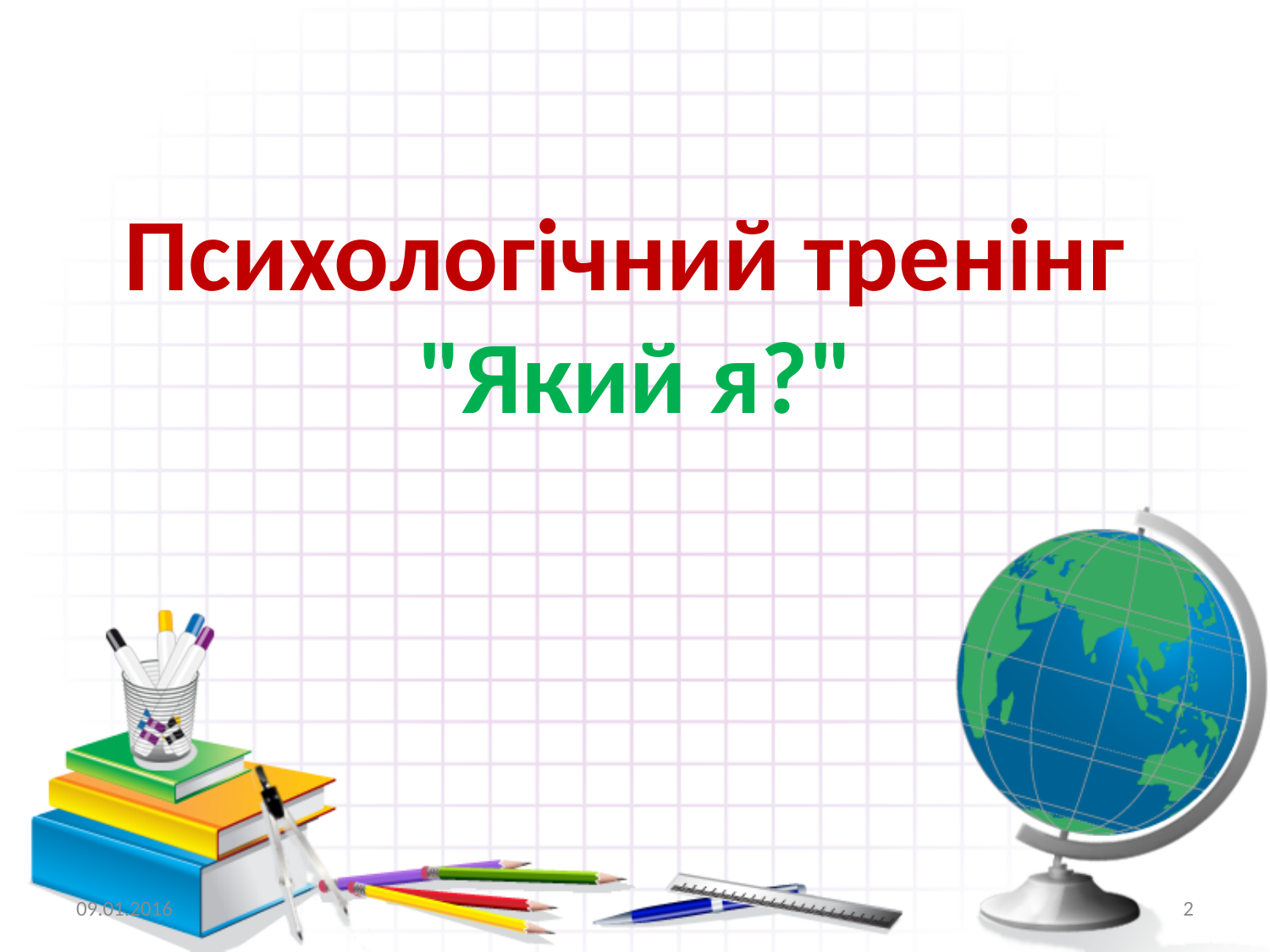

# Психологічний тренінг "Який я?"
09.01.2016
2